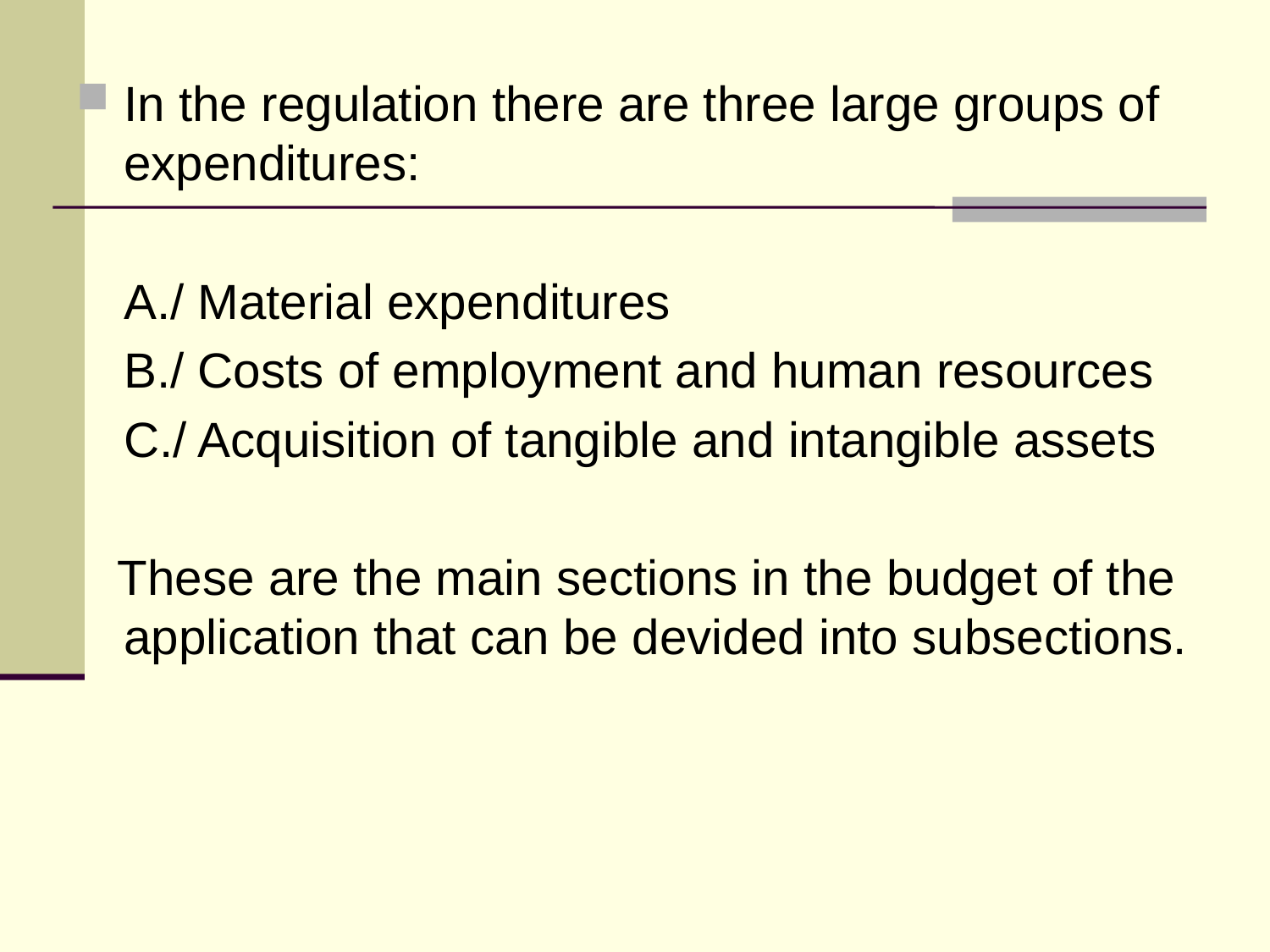

In the regulation there are three large groups of expenditures:

	A./ Material expenditures
	B./ Costs of employment and human resources
	C./ Acquisition of tangible and intangible assets

   These are the main sections in the budget of the application that can be devided into subsections.